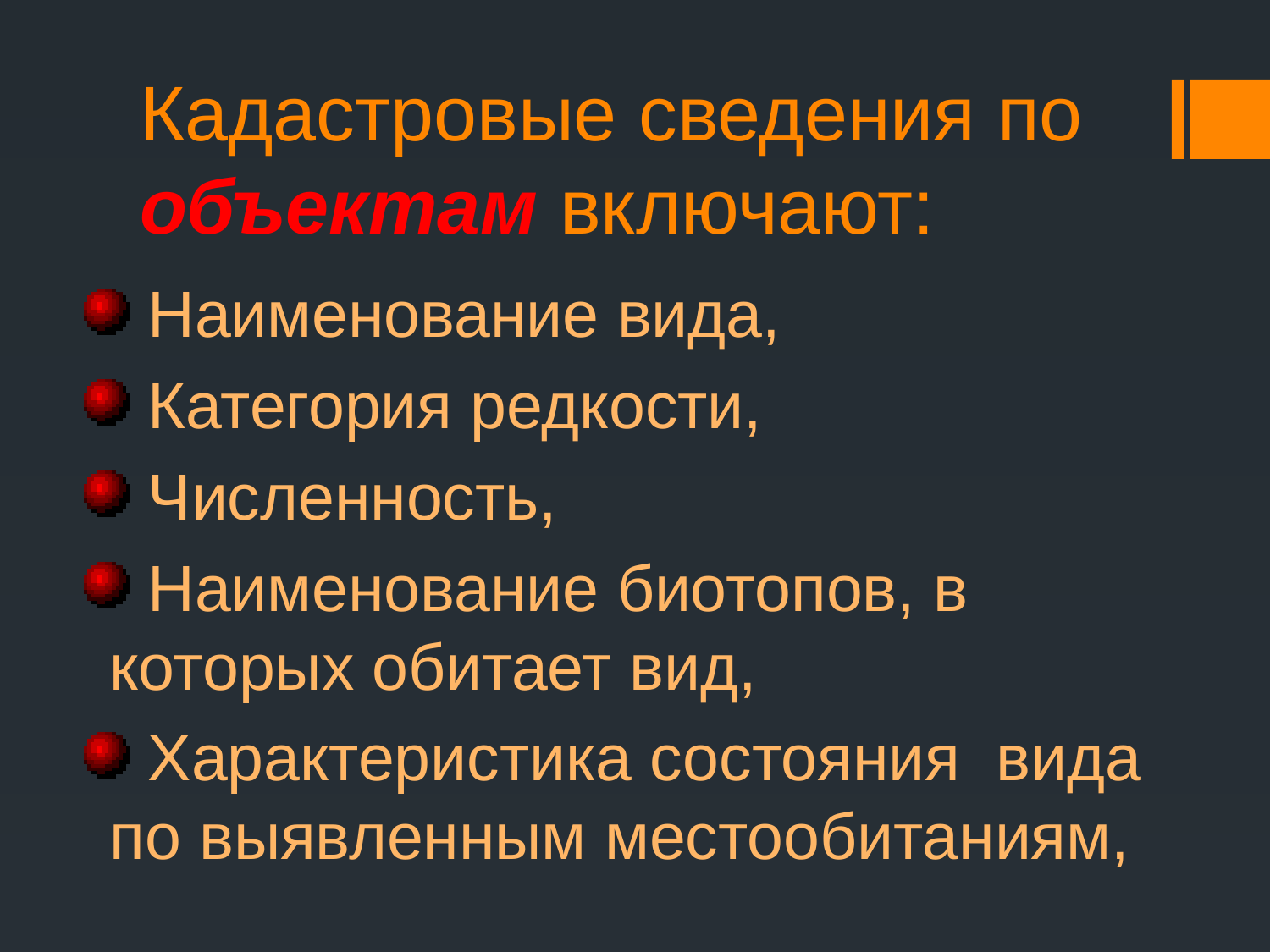

# Кадастровые сведения по объектам включают:
 Наименование вида,
 Категория редкости,
 Численность,
 Наименование биотопов, в которых обитает вид,
 Характеристика состояния  вида по выявленным местообитаниям,